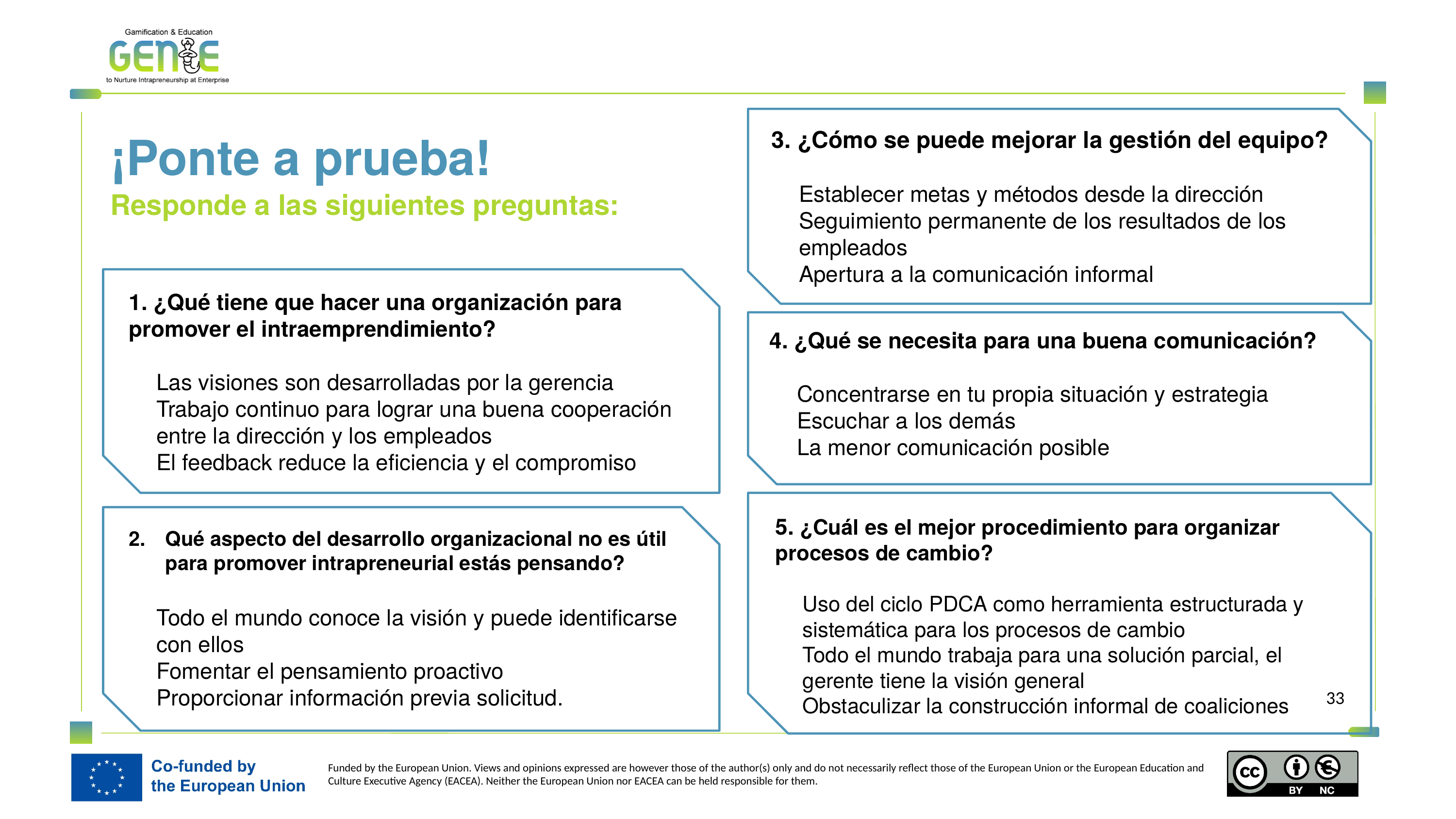

3. ¿Cómo se puede mejorar la gestión del equipo?

Establecer metas y métodos desde la dirección
Seguimiento permanente de los resultados de los empleados
Apertura a la comunicación informal

¡Ponte a prueba!
Responde a las siguientes preguntas:
1. ¿Qué tiene que hacer una organización para promover el intraemprendimiento?

Las visiones son desarrolladas por la gerencia
Trabajo continuo para lograr una buena cooperación entre la dirección y los empleados
El feedback reduce la eficiencia y el compromiso

4. ¿Qué se necesita para una buena comunicación?

Concentrarse en tu propia situación y estrategia
Escuchar a los demás
La menor comunicación posible

5. ¿Cuál es el mejor procedimiento para organizar procesos de cambio?

Uso del ciclo PDCA como herramienta estructurada y sistemática para los procesos de cambio
Todo el mundo trabaja para una solución parcial, el gerente tiene la visión general
Obstaculizar la construcción informal de coaliciones

Qué aspecto del desarrollo organizacional no es útil para promover intrapreneurial estás pensando?

Todo el mundo conoce la visión y puede identificarse con ellos
Fomentar el pensamiento proactivo
Proporcionar información previa solicitud.